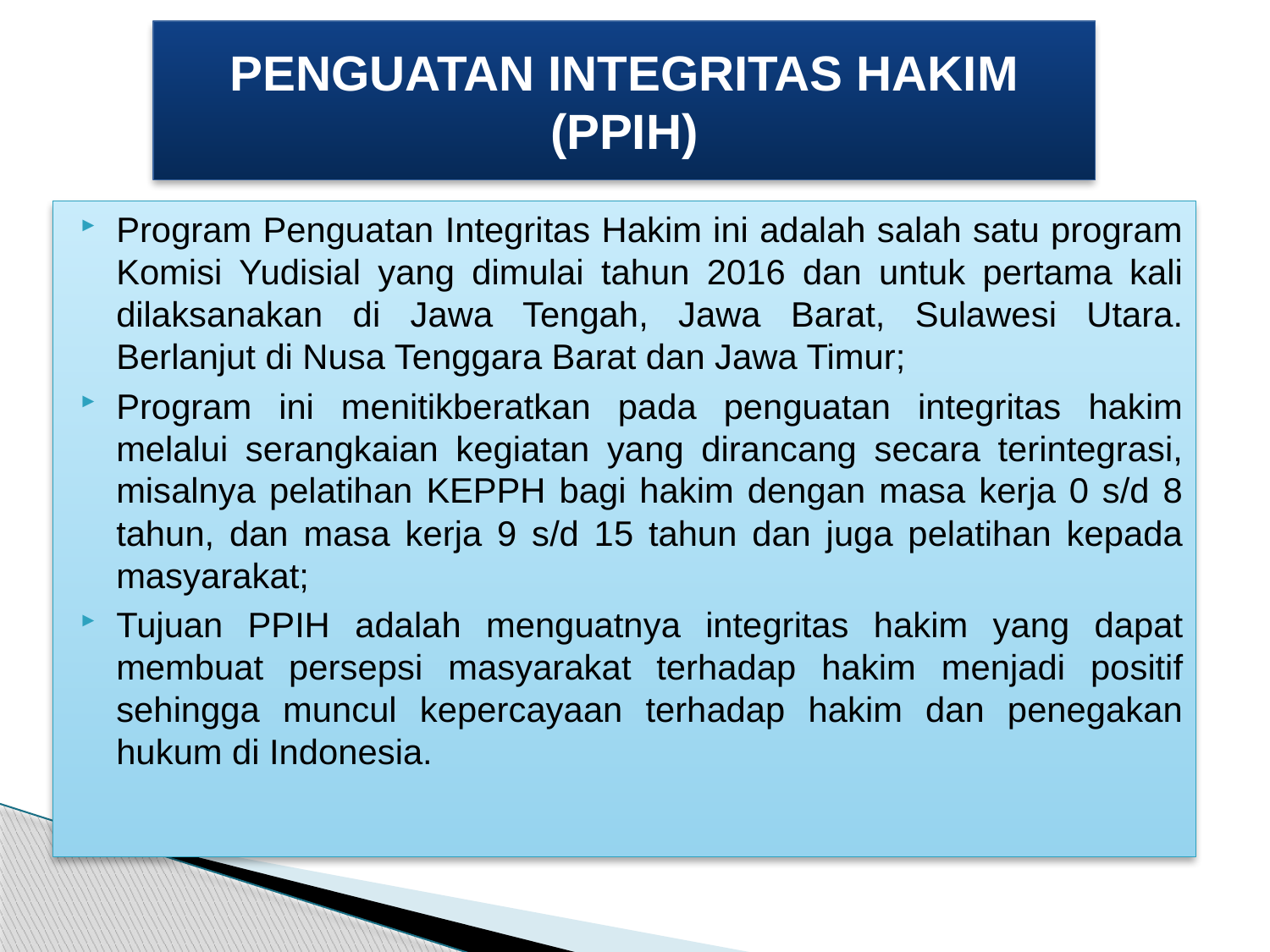

# PENGUATAN INTEGRITAS HAKIM (PPIH)
Program Penguatan Integritas Hakim ini adalah salah satu program Komisi Yudisial yang dimulai tahun 2016 dan untuk pertama kali dilaksanakan di Jawa Tengah, Jawa Barat, Sulawesi Utara. Berlanjut di Nusa Tenggara Barat dan Jawa Timur;
Program ini menitikberatkan pada penguatan integritas hakim melalui serangkaian kegiatan yang dirancang secara terintegrasi, misalnya pelatihan KEPPH bagi hakim dengan masa kerja 0 s/d 8 tahun, dan masa kerja 9 s/d 15 tahun dan juga pelatihan kepada masyarakat;
Tujuan PPIH adalah menguatnya integritas hakim yang dapat membuat persepsi masyarakat terhadap hakim menjadi positif sehingga muncul kepercayaan terhadap hakim dan penegakan hukum di Indonesia.